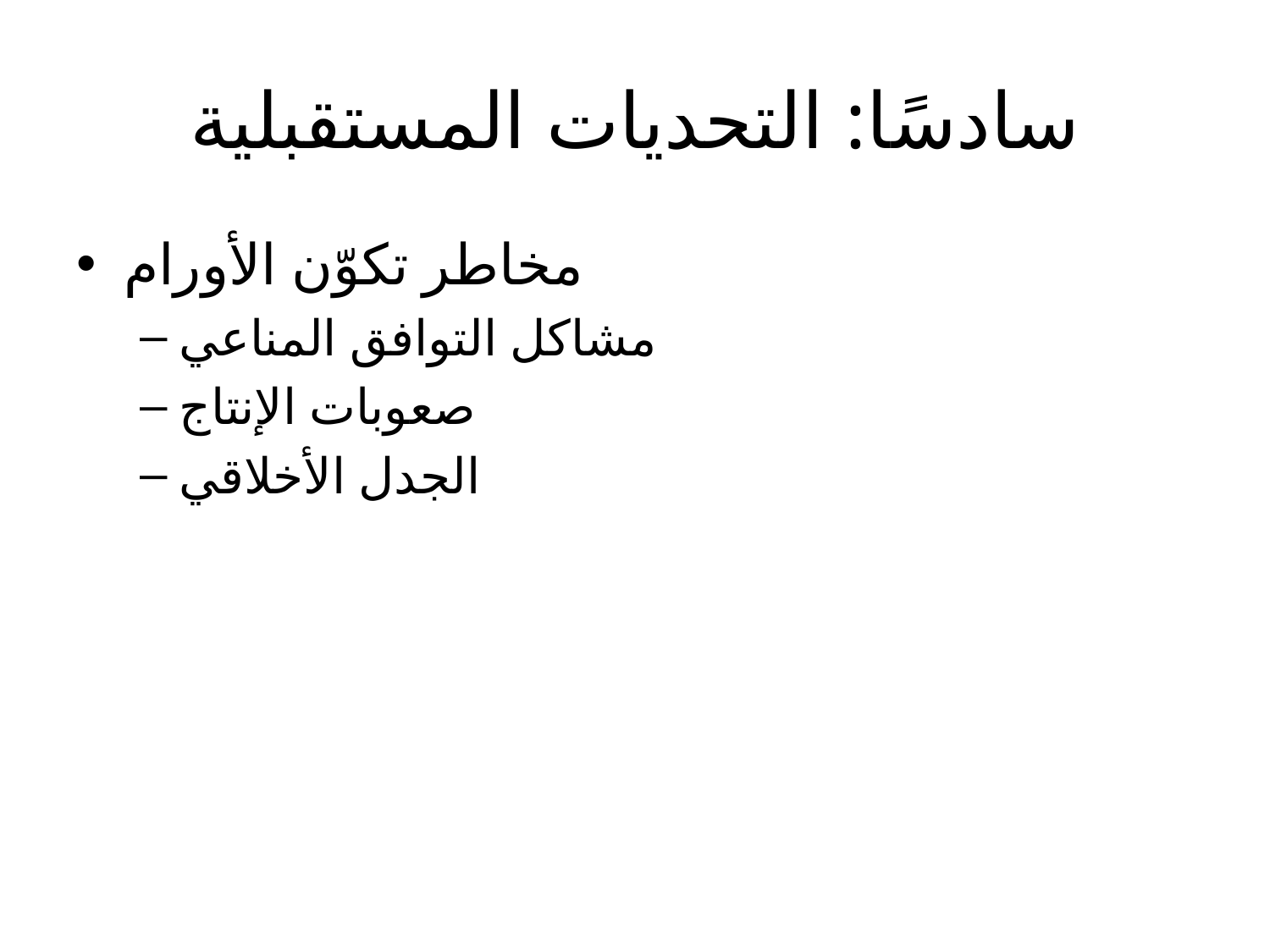

# سادسًا: التحديات المستقبلية
مخاطر تكوّن الأورام
مشاكل التوافق المناعي
صعوبات الإنتاج
الجدل الأخلاقي